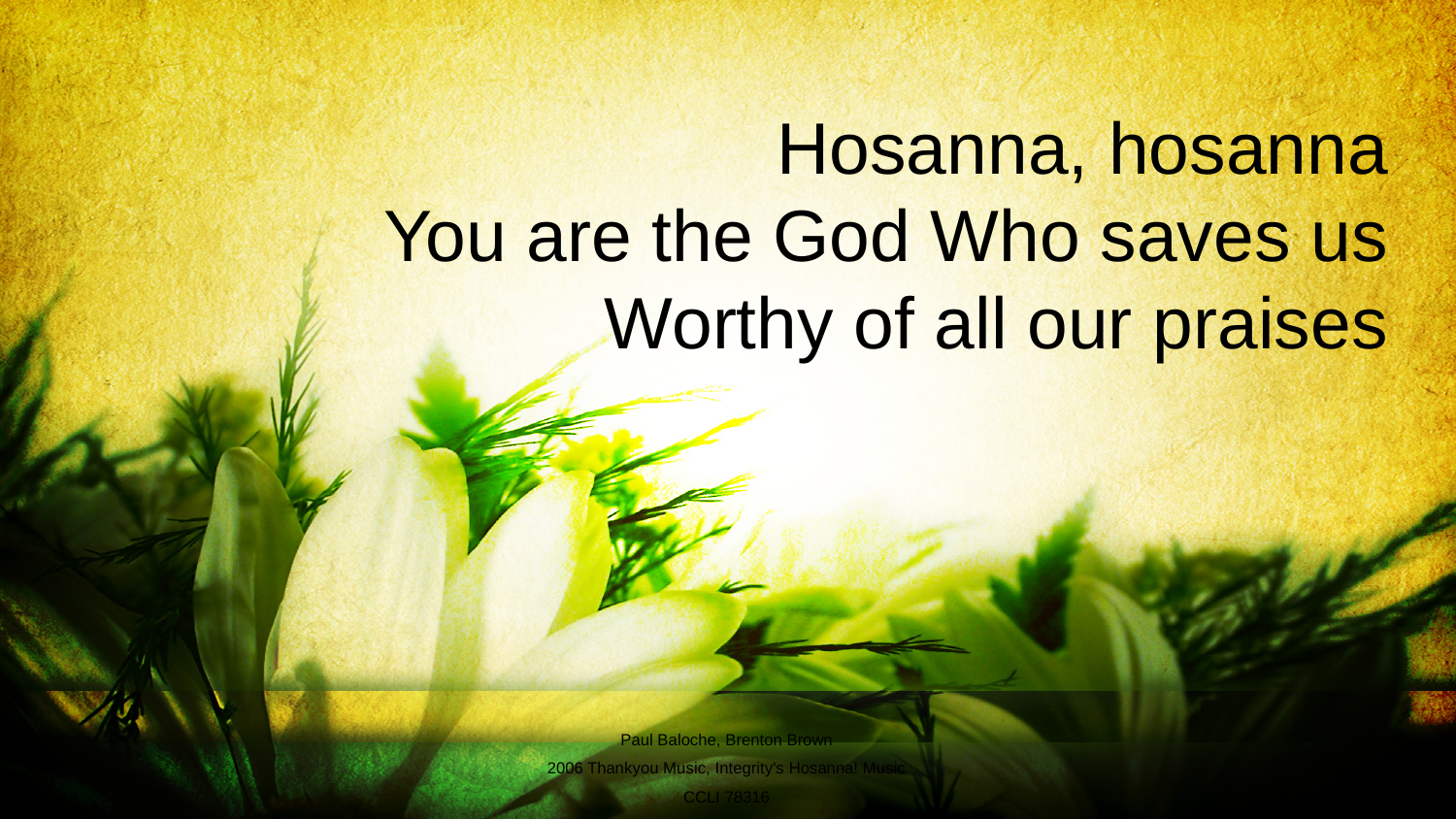

Hosanna, hosanna
You are the God Who saves us
Worthy of all our praises
Paul Baloche, Brenton Brown
2006 Thankyou Music, Integrity's Hosanna! Music
CCLI 78316